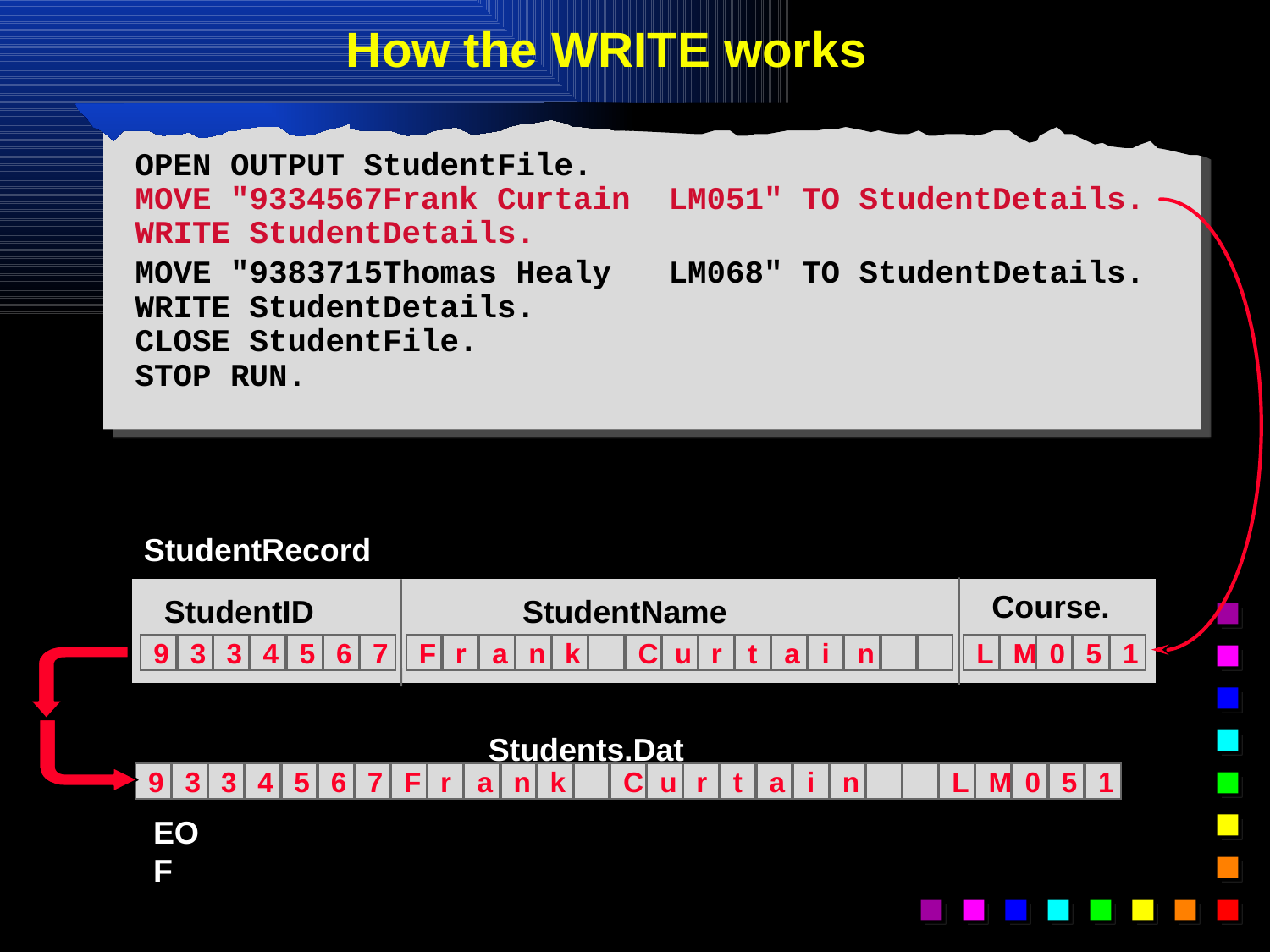

# How the WRITE works

 OPEN OUTPUT StudentFile.
 MOVE "9334567Frank Curtain  LM051" TO StudentDetails.
 WRITE StudentDetails.
 MOVE "9383715Thomas Healy   LM068" TO StudentDetails.
 WRITE StudentDetails.
 CLOSE StudentFile.
 STOP RUN.

StudentRecord

Course.
StudentID
StudentName
9
3
3
4
5
6
7
F
r
a
n
k

C
u
r
t
a
i
n

L
M
0
5
1

Students.Dat
9
3
3
4
5
6
7
F
r
a
n
k

C
u
r
t
a
i
n

L
M
0
5
1
EOF